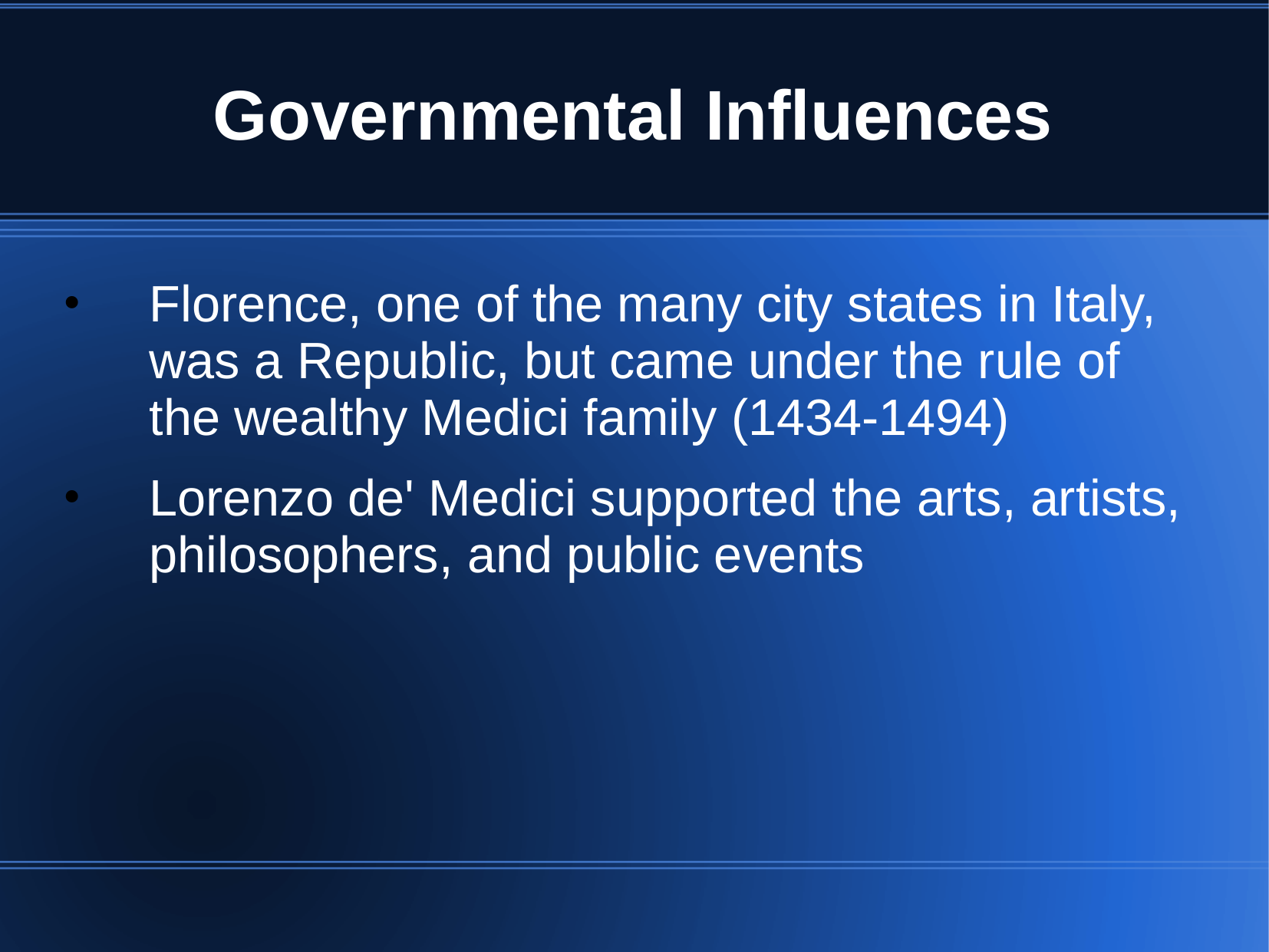

# Governmental Influences
Florence, one of the many city states in Italy, was a Republic, but came under the rule of the wealthy Medici family (1434-1494)
Lorenzo de' Medici supported the arts, artists, philosophers, and public events